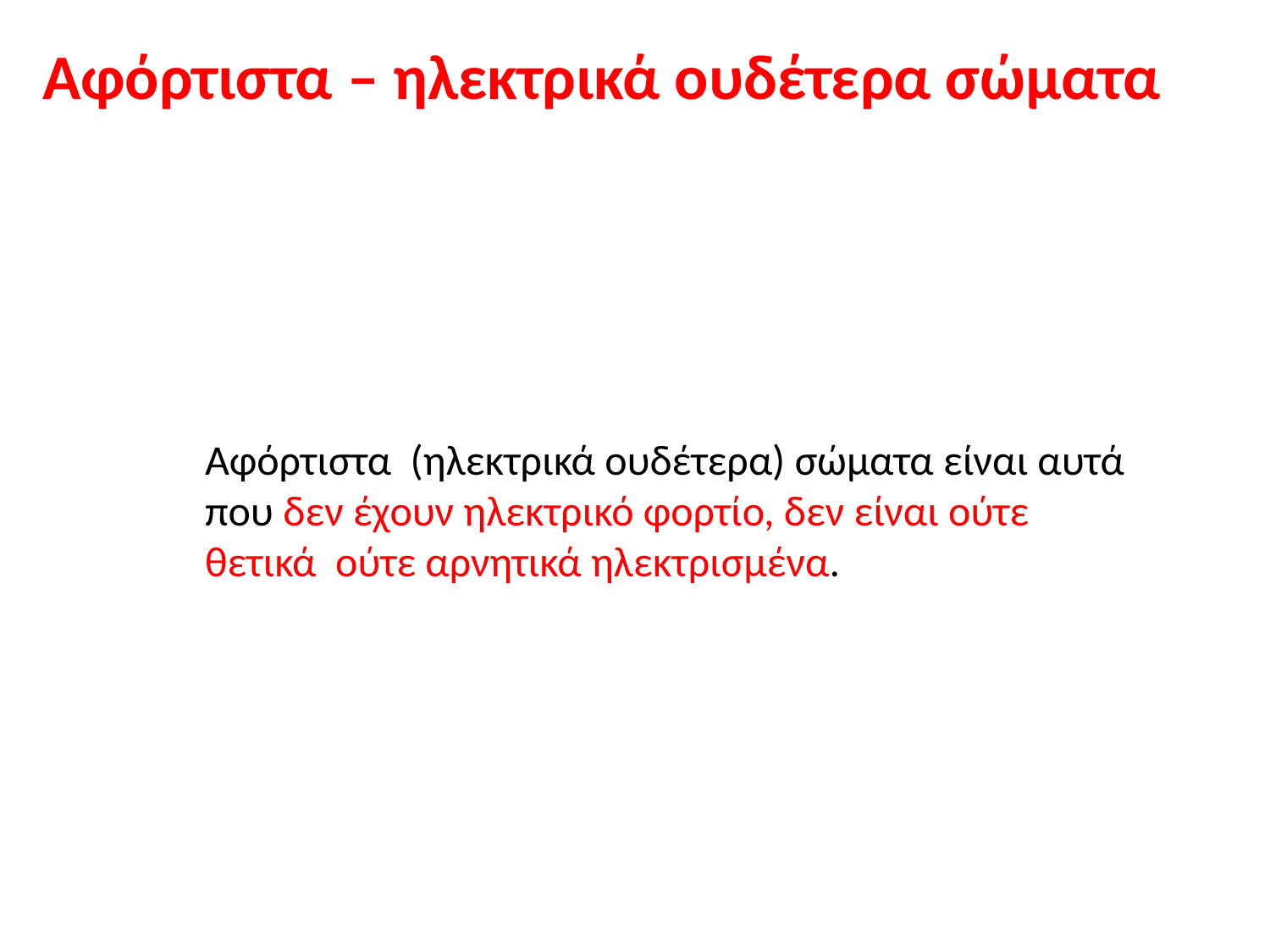

Αφόρτιστα – ηλεκτρικά ουδέτερα σώματα
Αφόρτιστα  (ηλεκτρικά ουδέτερα) σώματα είναι αυτά που δεν έχουν ηλεκτρικό φορτίο, δεν είναι ούτε θετικά  ούτε αρνητικά ηλεκτρισμένα.